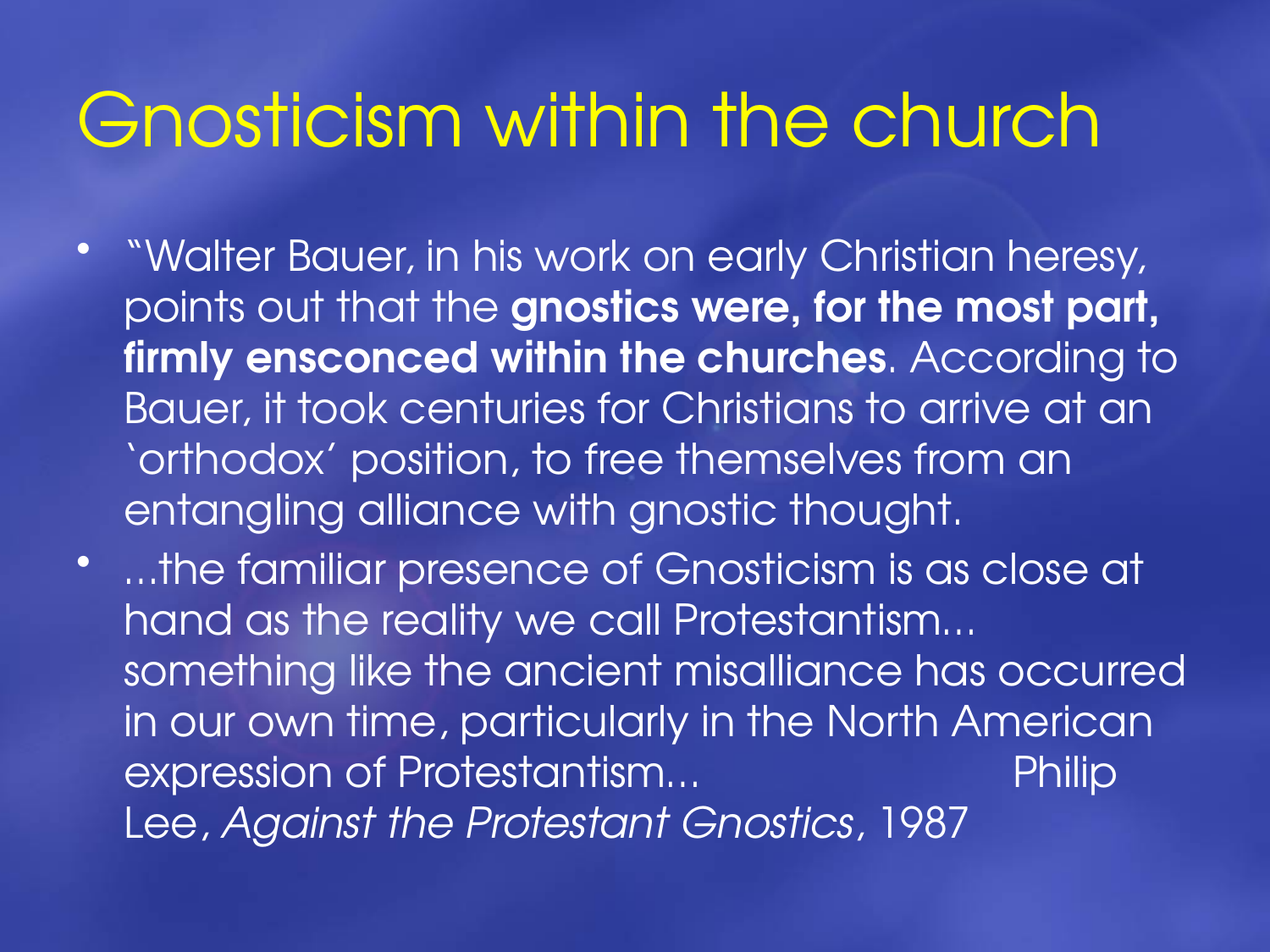

# Gnosticism within the church
“Walter Bauer, in his work on early Christian heresy, points out that the gnostics were, for the most part, firmly ensconced within the churches. According to Bauer, it took centuries for Christians to arrive at an ‘orthodox’ position, to free themselves from an entangling alliance with gnostic thought.
…the familiar presence of Gnosticism is as close at hand as the reality we call Protestantism… something like the ancient misalliance has occurred in our own time, particularly in the North American expression of Protestantism… 			Philip Lee, Against the Protestant Gnostics, 1987